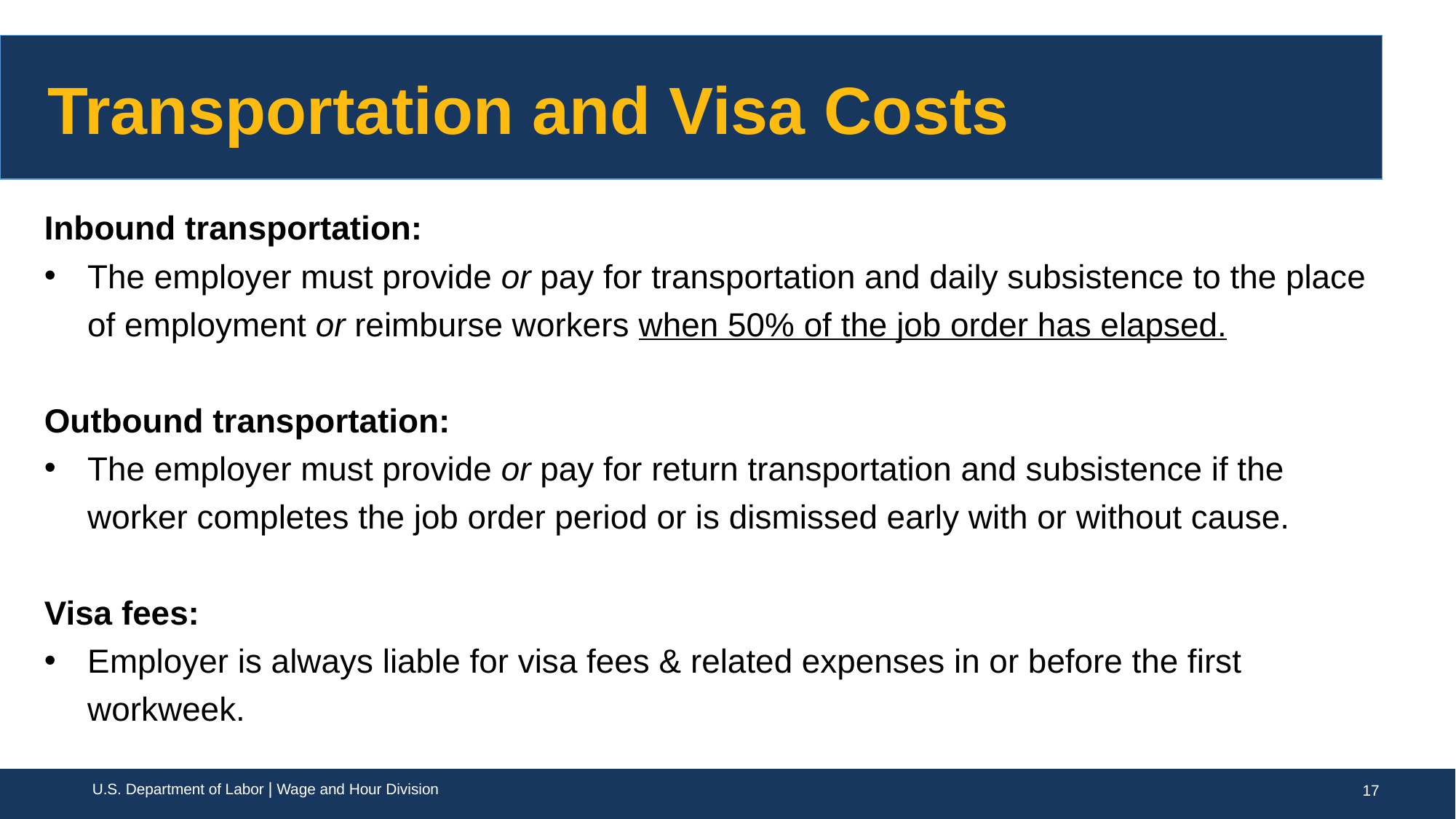

# Transportation and Visa Costs
Inbound transportation:
The employer must provide or pay for transportation and daily subsistence to the place of employment or reimburse workers when 50% of the job order has elapsed.

Outbound transportation:
The employer must provide or pay for return transportation and subsistence if the worker completes the job order period or is dismissed early with or without cause.

Visa fees:
Employer is always liable for visa fees & related expenses in or before the first workweek.